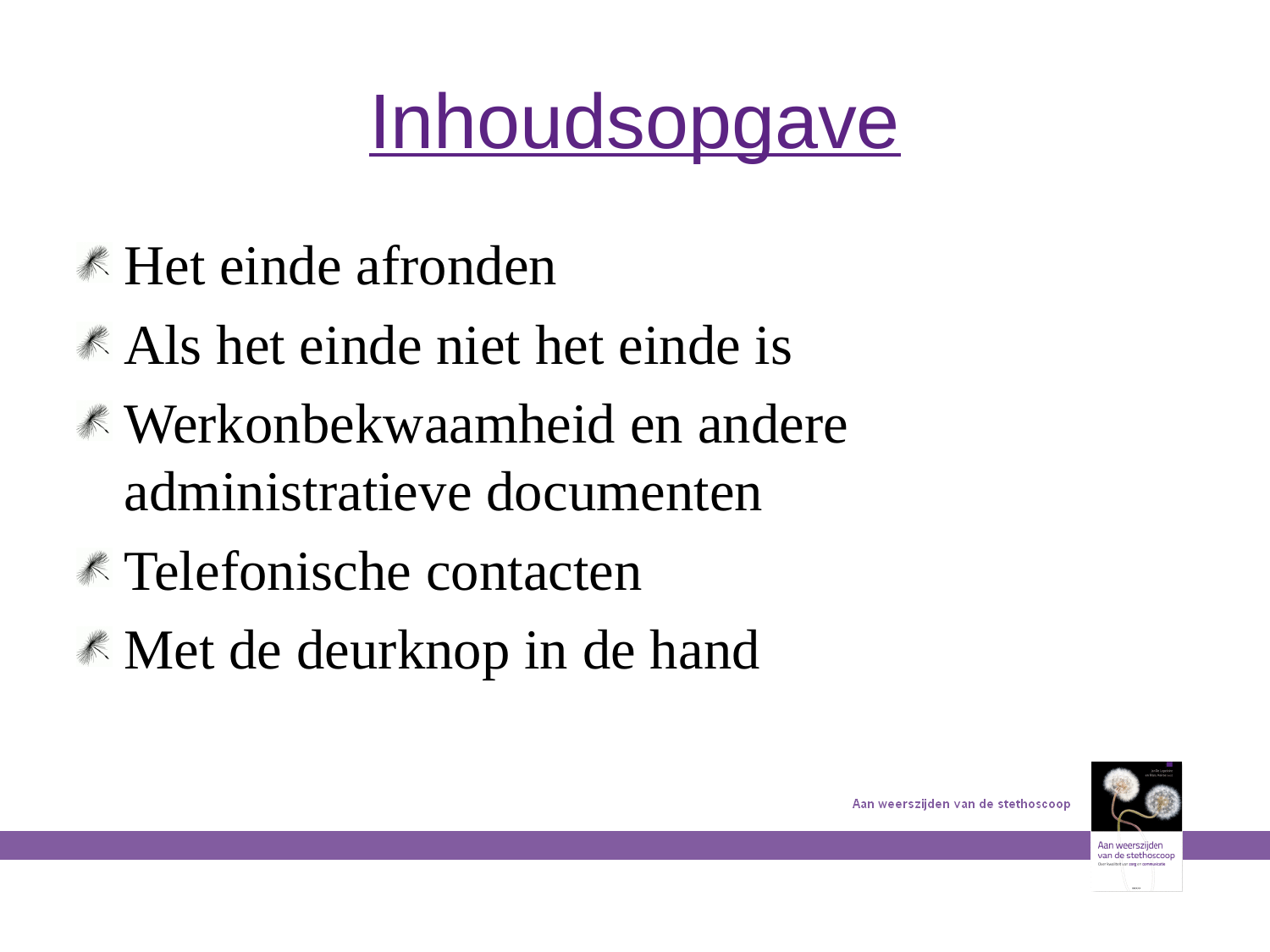

# Inhoudsopgave
Het einde afronden
Als het einde niet het einde is
Werkonbekwaamheid en andere administratieve documenten
Telefonische contacten
Met de deurknop in de hand